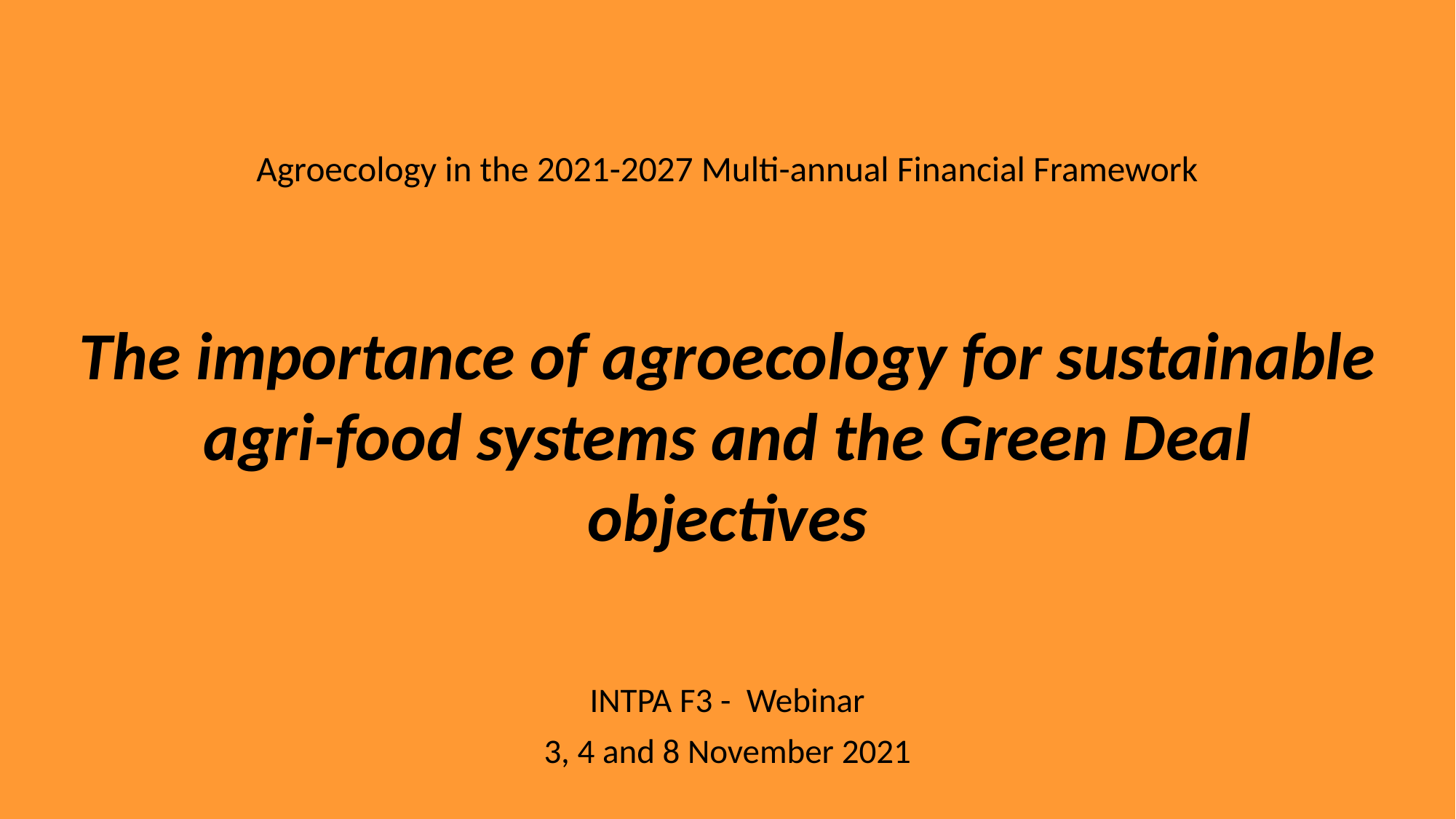

# Agroecology in the 2021-2027 Multi-annual Financial Framework The importance of agroecology for sustainable agri-food systems and the Green Deal objectives
INTPA F3 -  Webinar
3, 4 and 8 November 2021